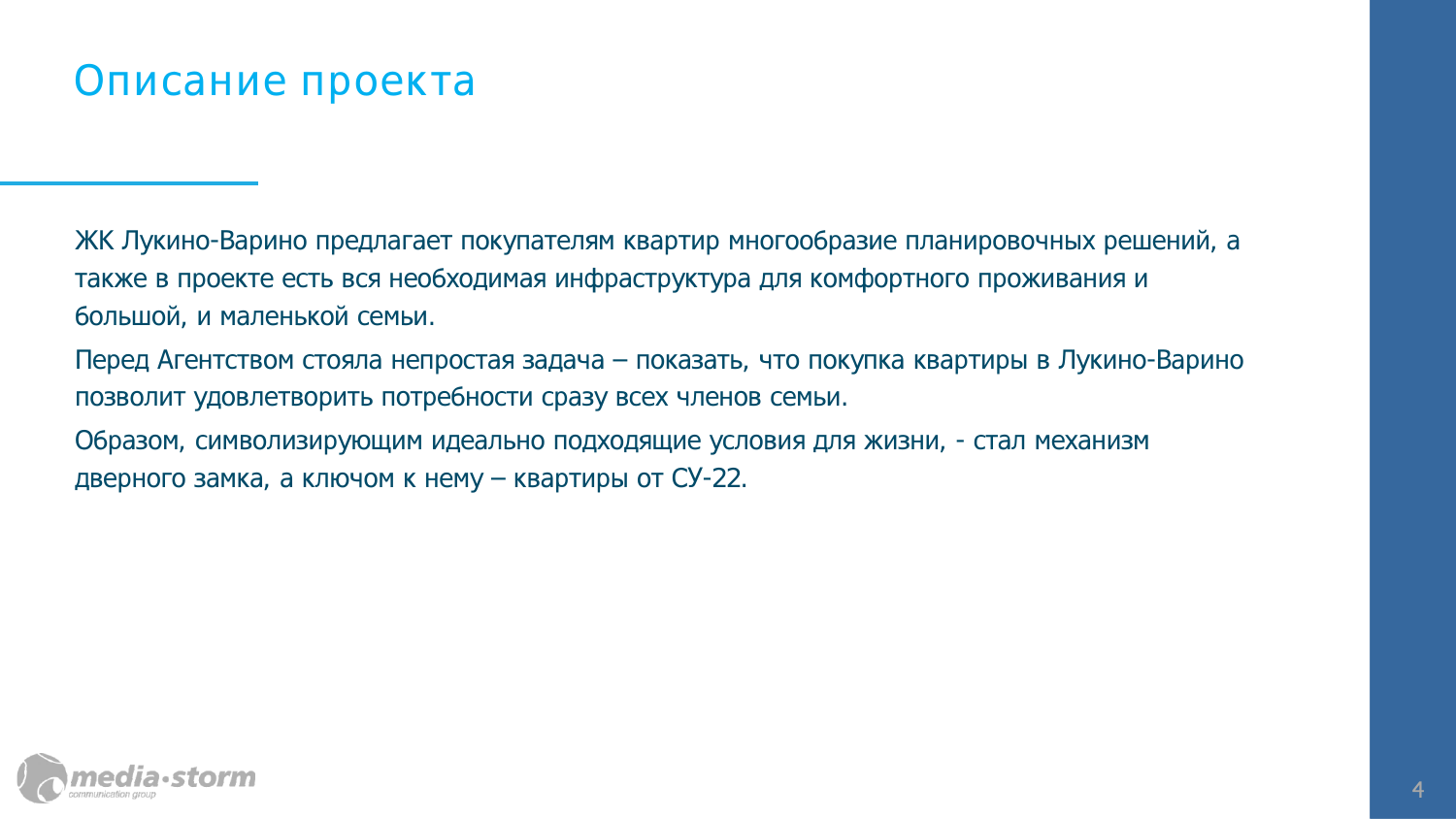

Описание проекта
ЖК Лукино-Варино предлагает покупателям квартир многообразие планировочных решений, а также в проекте есть вся необходимая инфраструктура для комфортного проживания и большой, и маленькой семьи.
Перед Агентством стояла непростая задача – показать, что покупка квартиры в Лукино-Варино позволит удовлетворить потребности сразу всех членов семьи.
Образом, символизирующим идеально подходящие условия для жизни, - стал механизм дверного замка, а ключом к нему – квартиры от СУ-22.

4